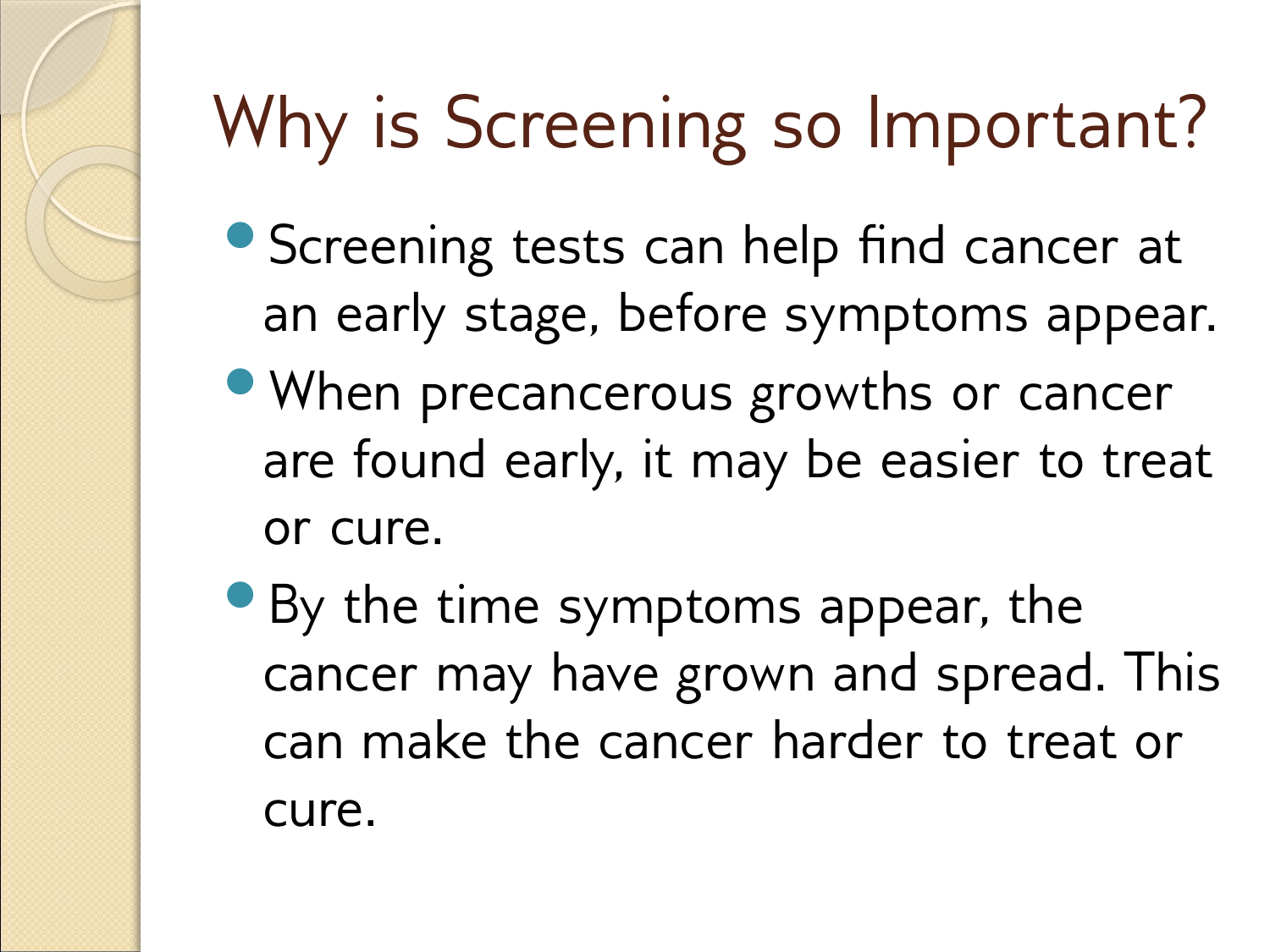

# Why is Screening so Important?
Screening tests can help find cancer at an early stage, before symptoms appear.
When precancerous growths or cancer are found early, it may be easier to treat or cure.
By the time symptoms appear, the cancer may have grown and spread. This can make the cancer harder to treat or cure.